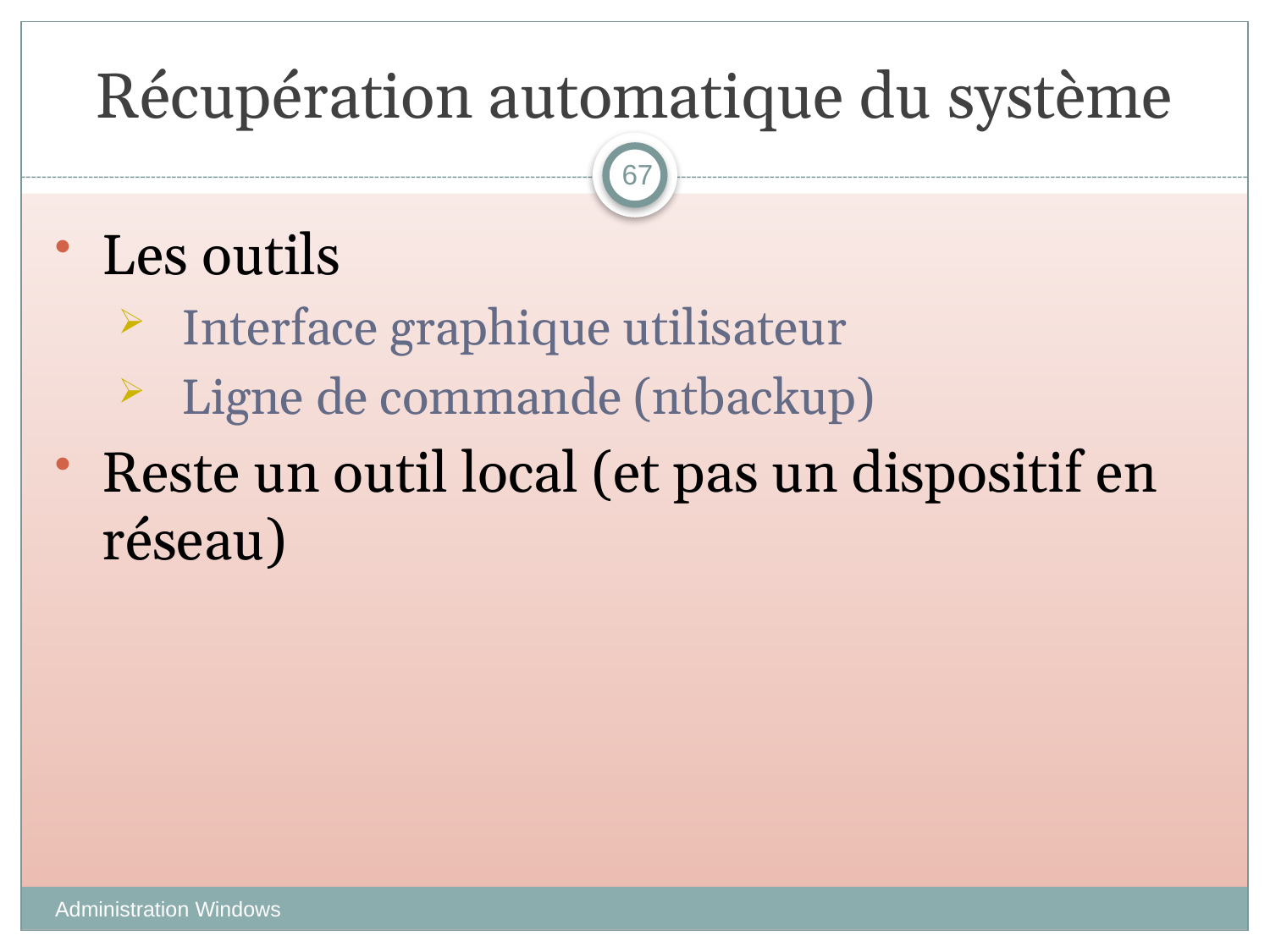

# Récupération automatique du système
67
Les outils
Interface graphique utilisateur
Ligne de commande (ntbackup)
Reste un outil local (et pas un dispositif en réseau)

Administration Windows